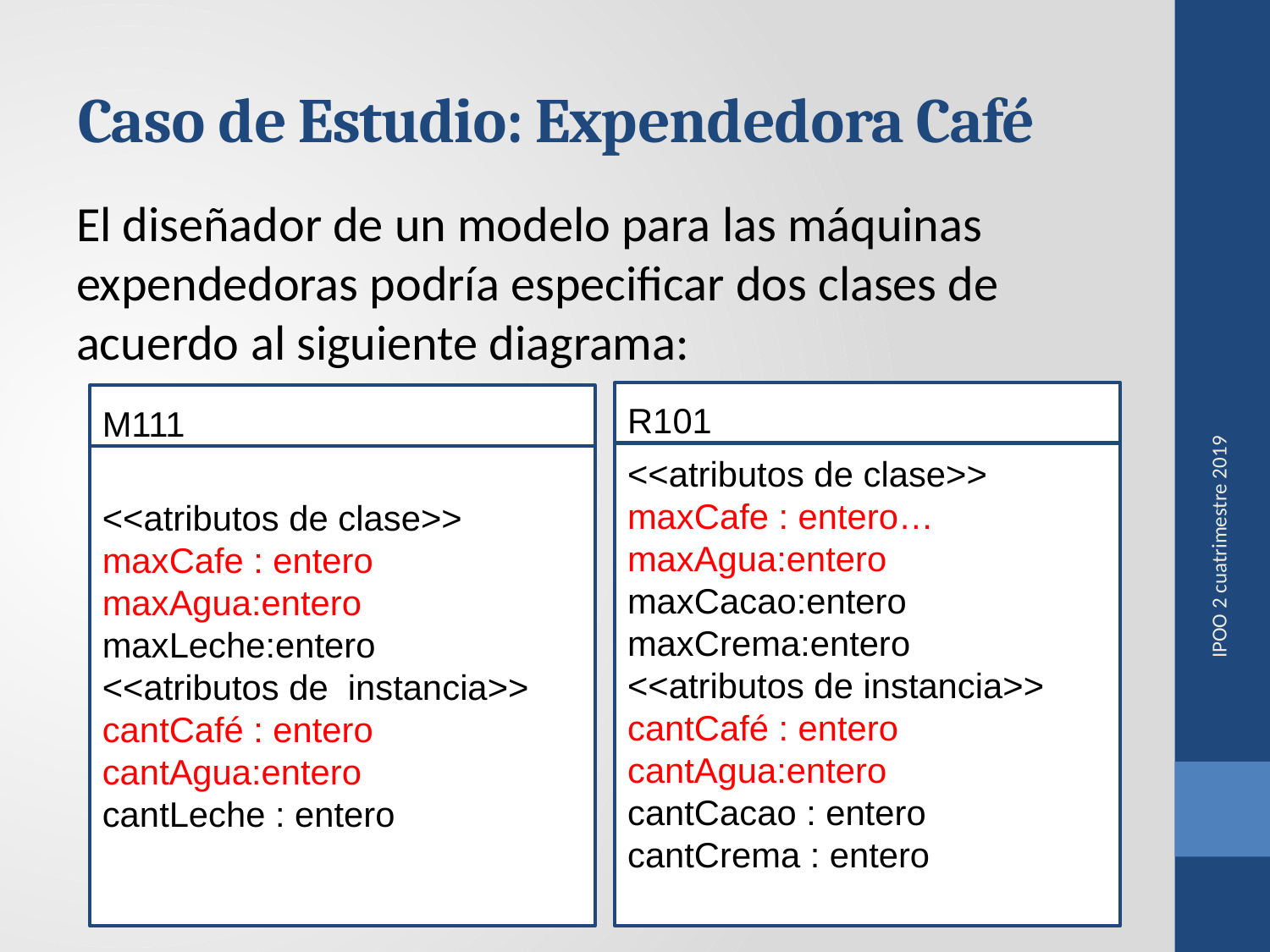

# Caso de Estudio: Expendedora Café
El diseñador de un modelo para las máquinas expendedoras podría especificar dos clases de acuerdo al siguiente diagrama:

R101
M111
<<atributos de clase>>
maxCafe : entero…
maxAgua:entero
maxCacao:entero
maxCrema:entero
<<atributos de instancia>>
cantCafé : entero
cantAgua:entero
cantCacao : entero
cantCrema : entero

<<atributos de clase>>
maxCafe : entero
maxAgua:entero
maxLeche:entero
<<atributos de  instancia>>
cantCafé : entero
cantAgua:entero
cantLeche : entero

IPOO 2 cuatrimestre 2019